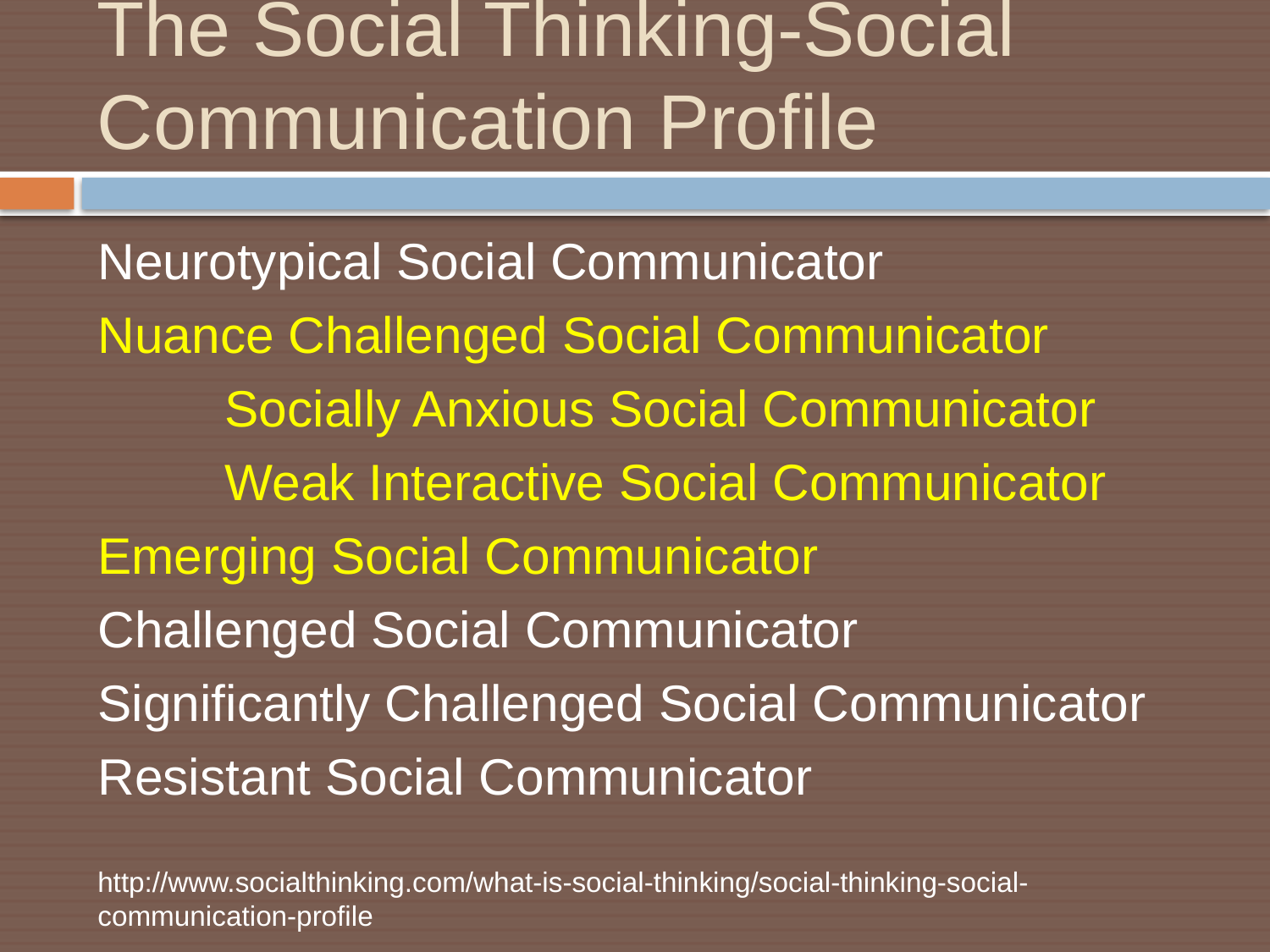

# The Social Thinking-Social Communication Profile
Neurotypical Social Communicator
Nuance Challenged Social Communicator
	Socially Anxious Social Communicator
	Weak Interactive Social Communicator
Emerging Social Communicator
Challenged Social Communicator
Significantly Challenged Social Communicator
Resistant Social Communicator

http://www.socialthinking.com/what-is-social-thinking/social-thinking-social-communication-profile